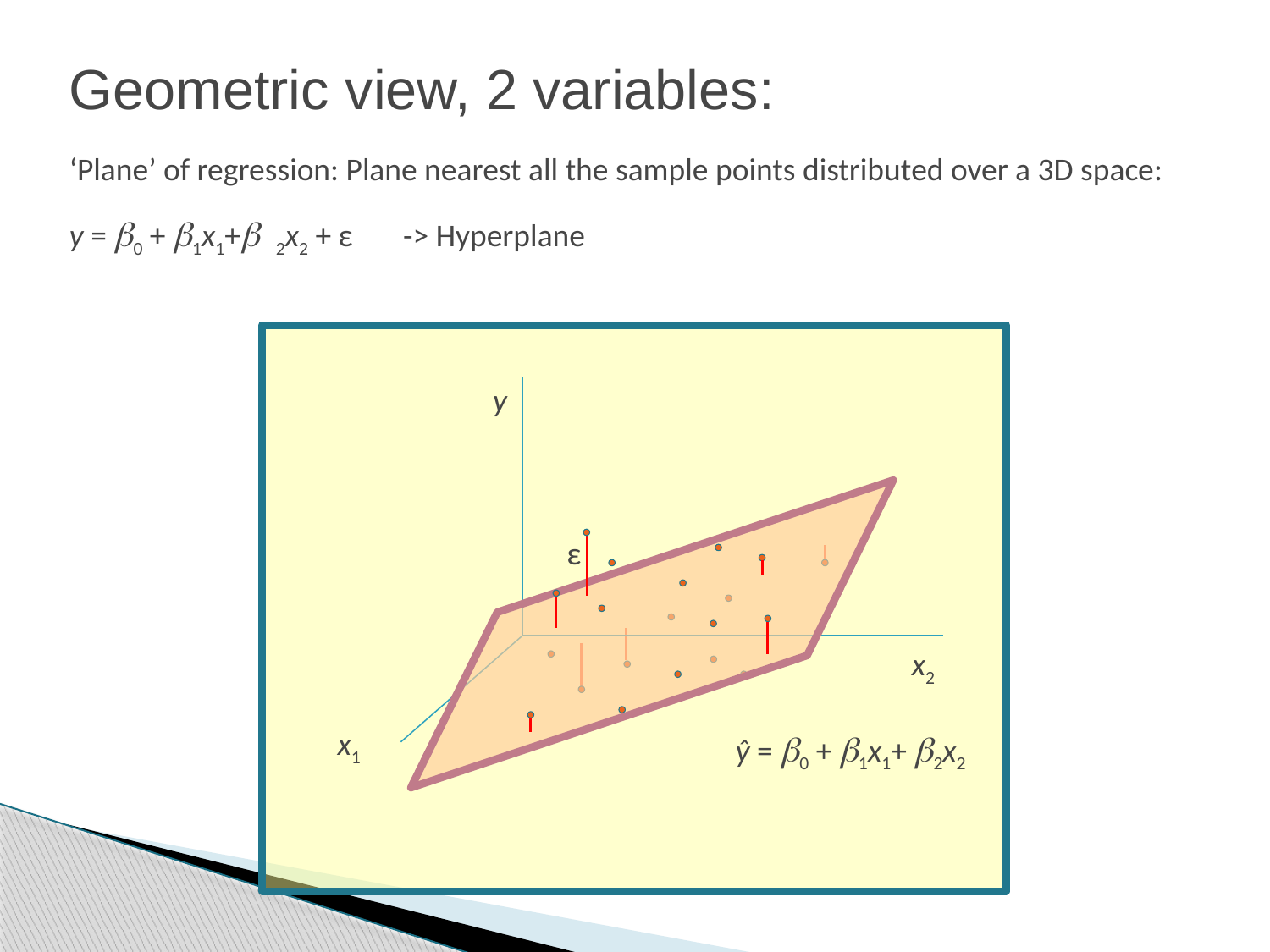

Geometric view, 2 variables:
‘Plane’ of regression: Plane nearest all the sample points distributed over a 3D space:

y = β0 + β1x1+β 2x2 + ε       -> Hyperplane

y
ε

x2

x1
ŷ = β0 + β1x1+ β2x2